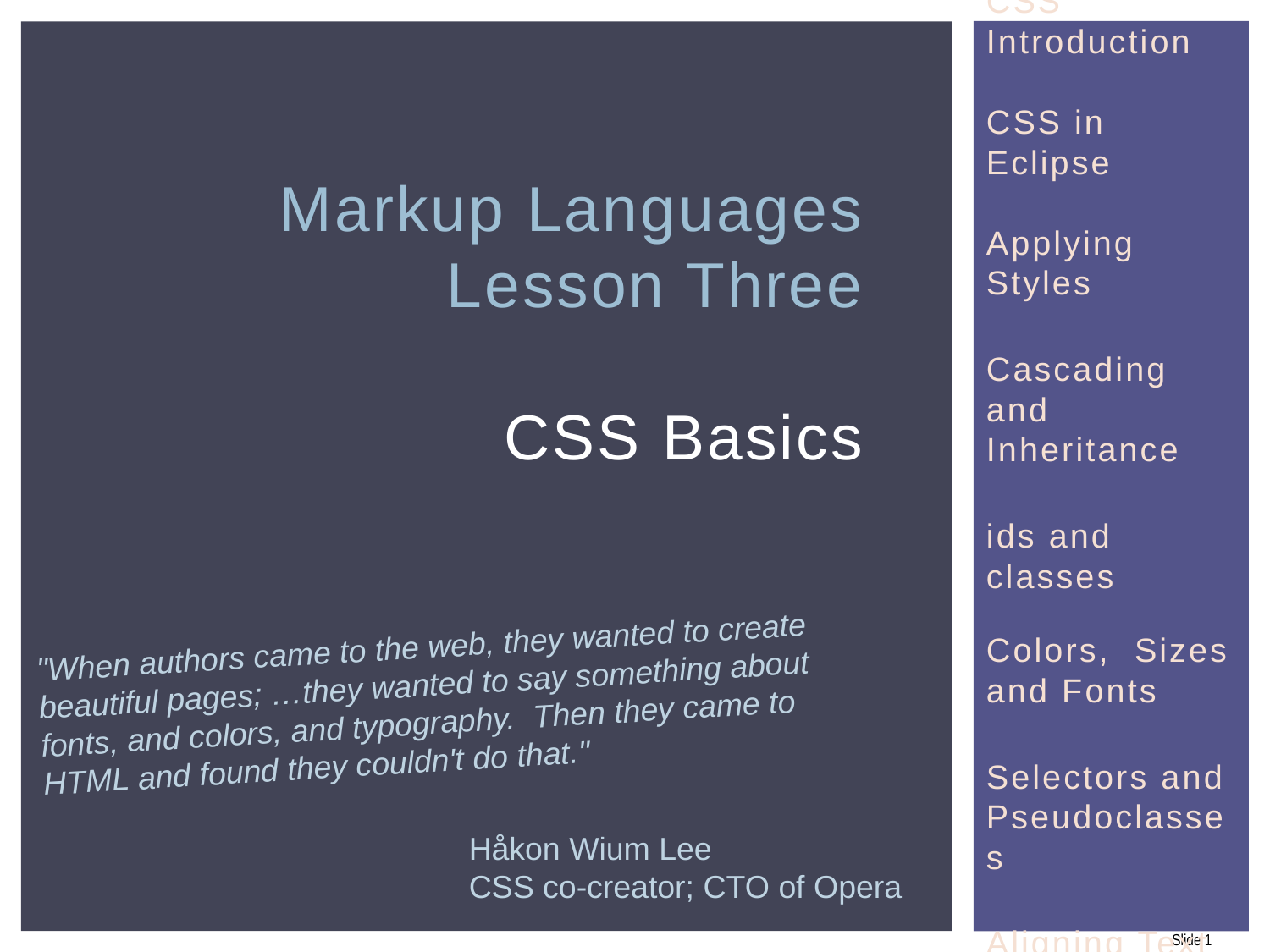

# Markup Languages Lesson Three CSS Basics
CSS Introduction
CSS in Eclipse
Applying Styles

Cascading and Inheritance

ids and classes
Colors,  Sizes and Fonts

Selectors and Pseudoclasses

Aligning Text

"When authors came to the web, they wanted to create
beautiful pages; …they wanted to say something about
fonts, and colors, and typography.  Then they came to
HTML and found they couldn't do that."

Håkon Wium Lee
CSS co-creator; CTO of Opera